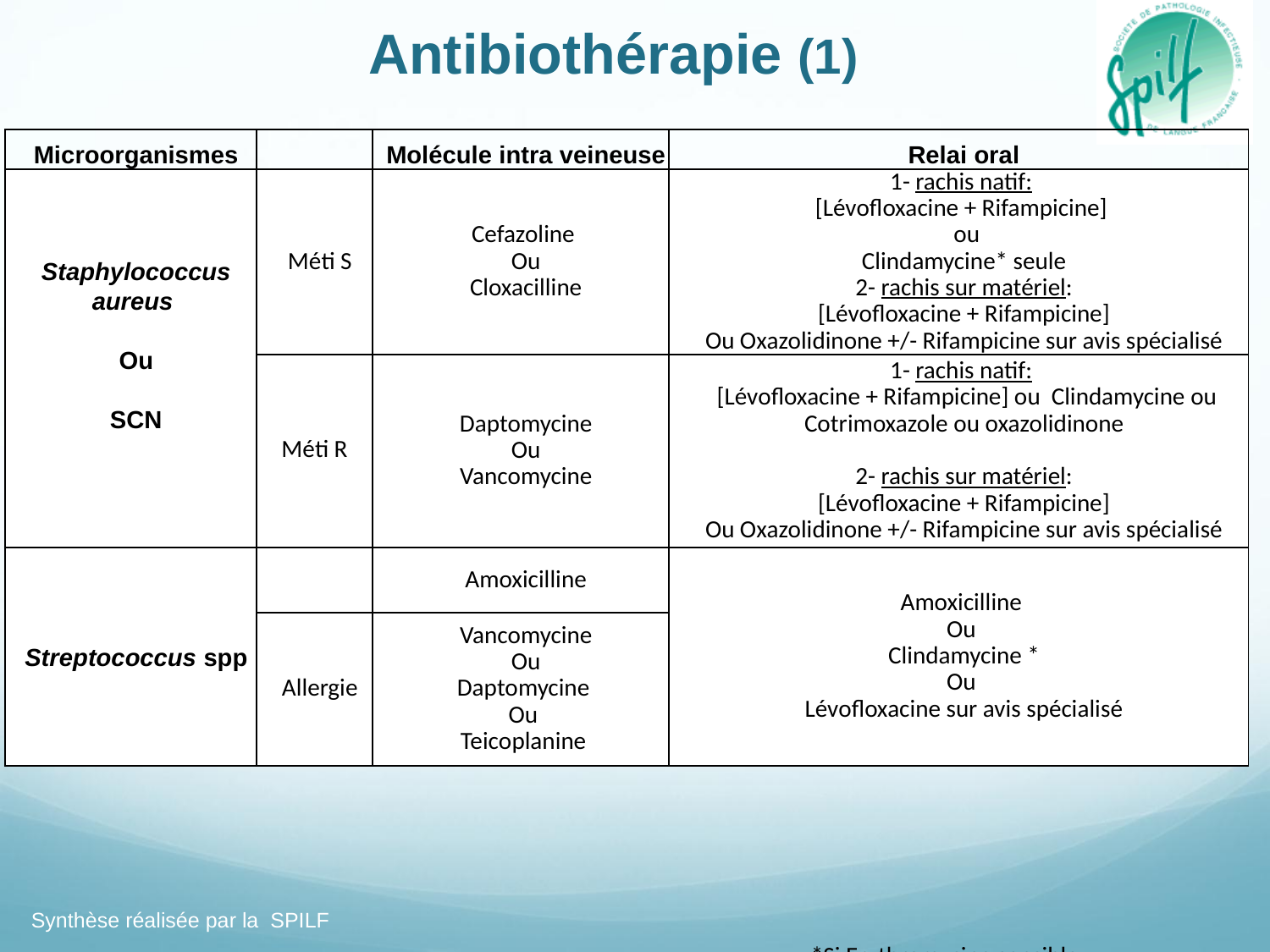

Antibiothérapie (1)
| Microorganismes |  | Molécule intra veineuse | Relai oral |
| --- | --- | --- | --- |
| Staphylococcus aureus  Ou SCN | Méti S | Cefazoline Ou Cloxacilline | 1- rachis natif: [Lévofloxacine + Rifampicine] ou Clindamycine\* seule 2- rachis sur matériel: [Lévofloxacine + Rifampicine] Ou Oxazolidinone +/- Rifampicine sur avis spécialisé |
|  | Méti R | Daptomycine Ou Vancomycine | 1- rachis natif: [Lévofloxacine + Rifampicine] ou Clindamycine ou Cotrimoxazole ou oxazolidinone 2- rachis sur matériel: [Lévofloxacine + Rifampicine] Ou Oxazolidinone +/- Rifampicine sur avis spécialisé |
| Streptococcus spp |  | Amoxicilline | Amoxicilline Ou Clindamycine \* Ou Lévofloxacine sur avis spécialisé |
|  | Allergie | Vancomycine Ou Daptomycine Ou Teicoplanine |  |
														*Si Erythromycine sensible
Synthèse réalisée par la  SPILF